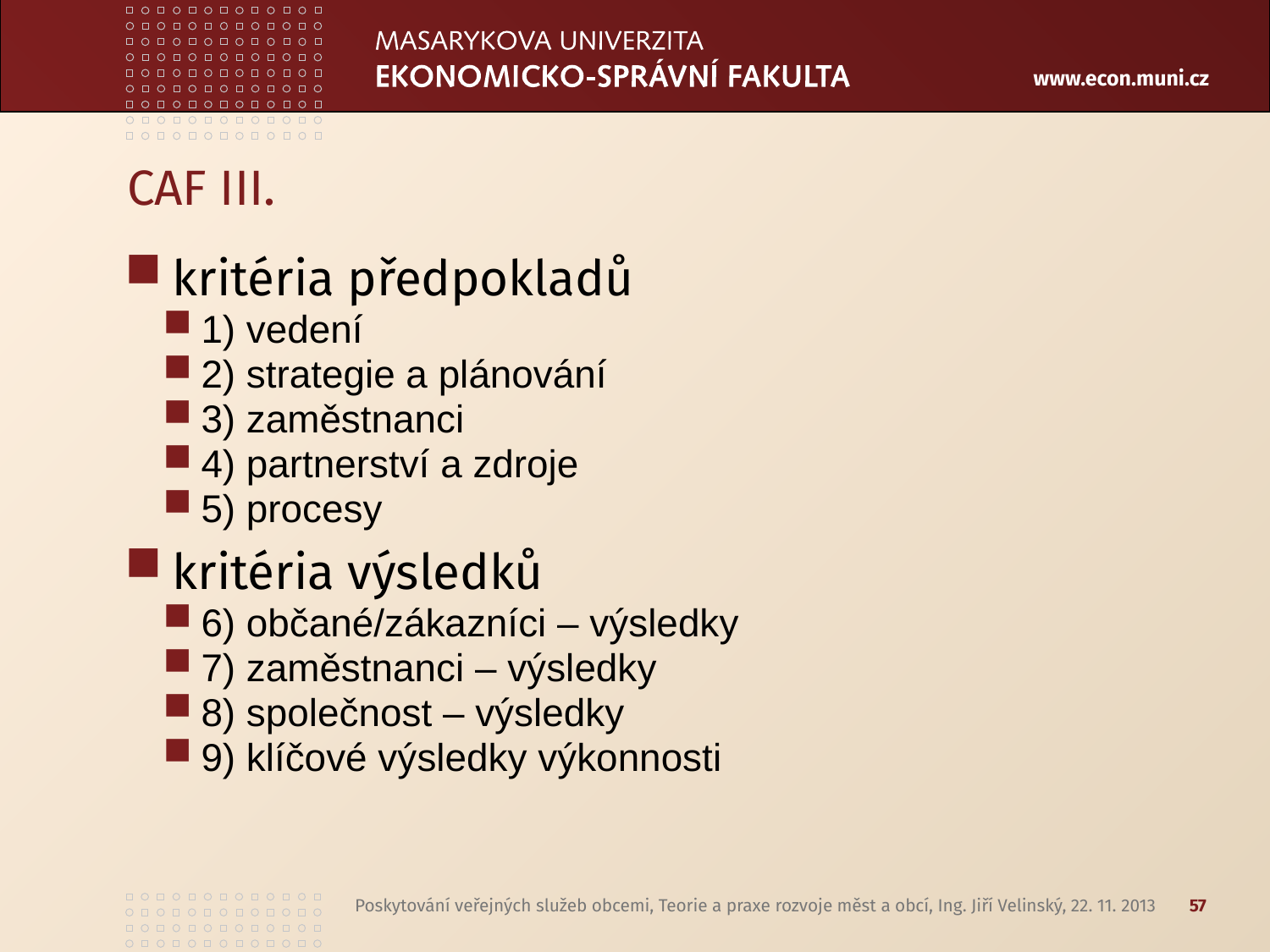

# CAF III.
kritéria předpokladů
1) vedení
2) strategie a plánování
3) zaměstnanci
4) partnerství a zdroje
5) procesy
kritéria výsledků
6) občané/zákazníci – výsledky
7) zaměstnanci – výsledky
8) společnost – výsledky
9) klíčové výsledky výkonnosti
Poskytování veřejných služeb obcemi, Teorie a praxe rozvoje měst a obcí, Ing. Jiří Velinský, 22. 11. 2013
57